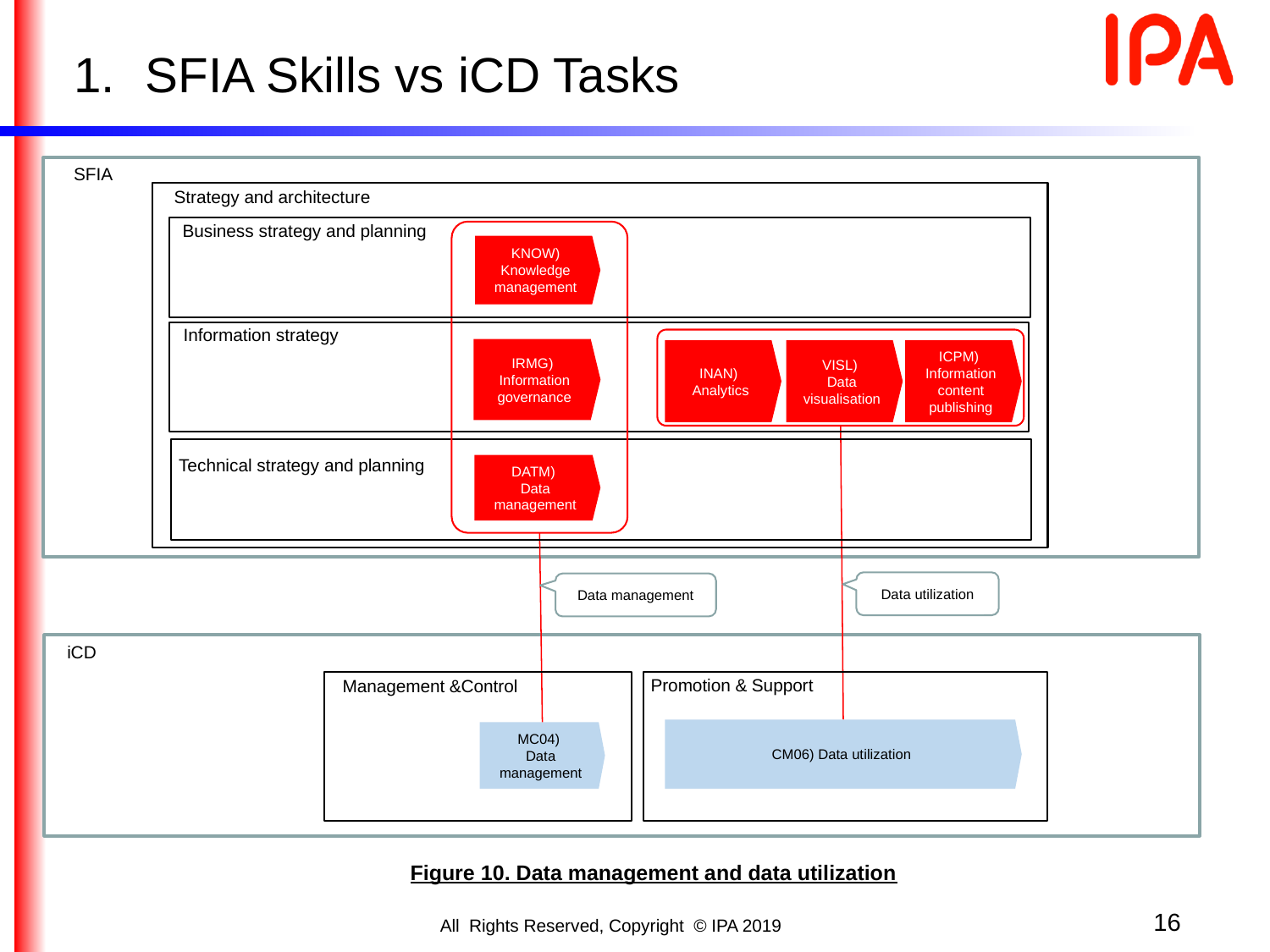

SFIA Skills vs iCD Tasks
SFIA

Strategy and architecture

Business strategy and planning

KNOW) Knowledge management
Information strategy

IRMG)
Information governance
VISL)
Data visualisation
ICPM)
Information content publishing
INAN)
Analytics

Technical strategy and planning
DATM)
Data management
Data utilization
Data management
iCD

Promotion & Support
Management &Control
CM06) Data utilization
MC04)
Data management
Figure 10. Data management and data utilization
16
All  Rights Reserved, Copyright  © IPA 2019